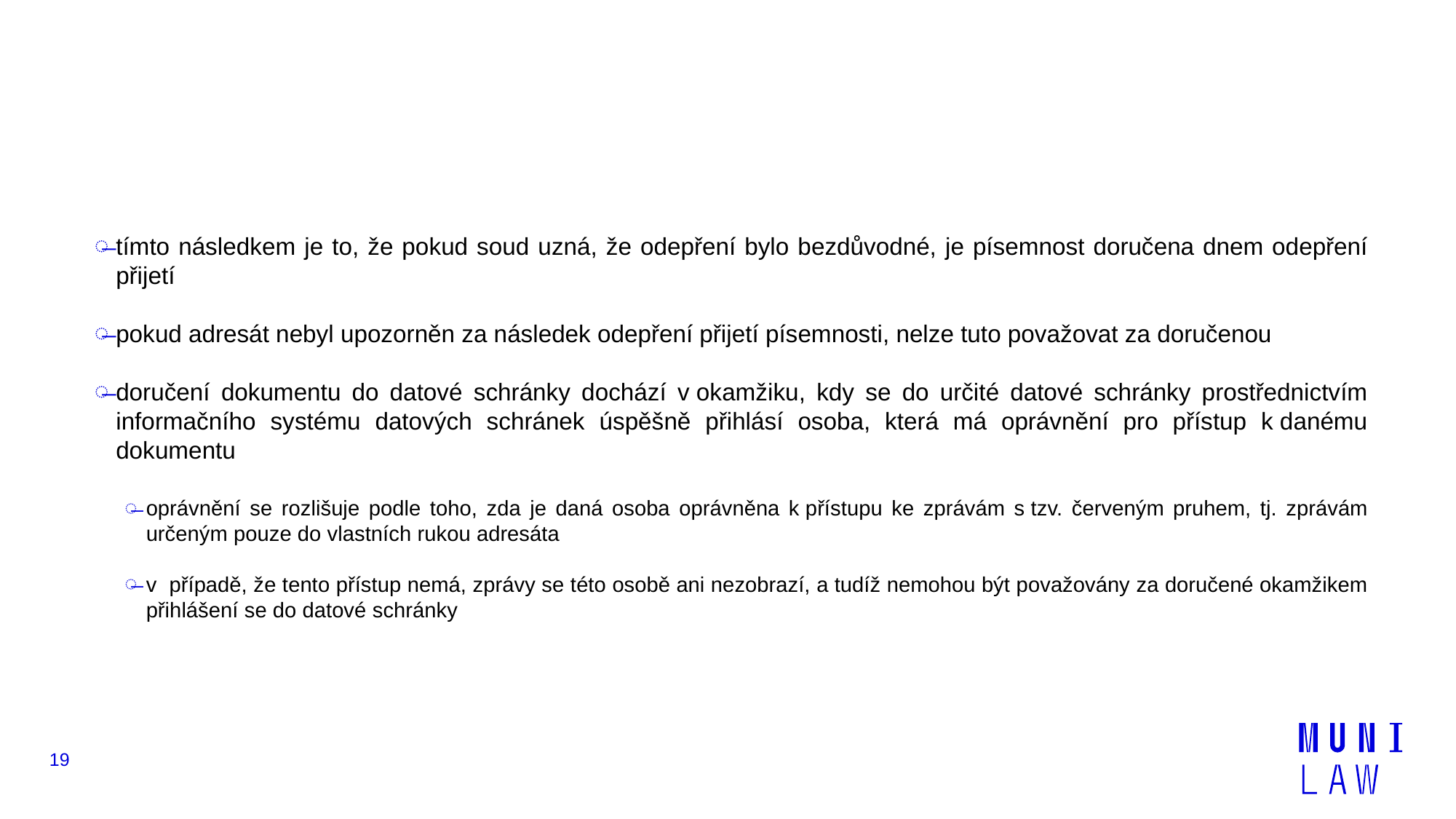

#

tímto následkem je to, že pokud soud uzná, že odepření bylo bezdůvodné, je písemnost doručena dnem odepření přijetí

pokud adresát nebyl upozorněn za následek odepření přijetí písemnosti, nelze tuto považovat za doručenou

doručení dokumentu do datové schránky dochází v okamžiku, kdy se do určité datové schránky prostřednictvím informačního systému datových schránek úspěšně přihlásí osoba, která má oprávnění pro přístup k danému dokumentu

oprávnění se rozlišuje podle toho, zda je daná osoba oprávněna k přístupu ke zprávám s tzv. červeným pruhem, tj. zprávám určeným pouze do vlastních rukou adresáta

v  případě, že tento přístup nemá, zprávy se této osobě ani nezobrazí, a tudíž nemohou být považovány za doručené okamžikem přihlášení se do datové schránky

19